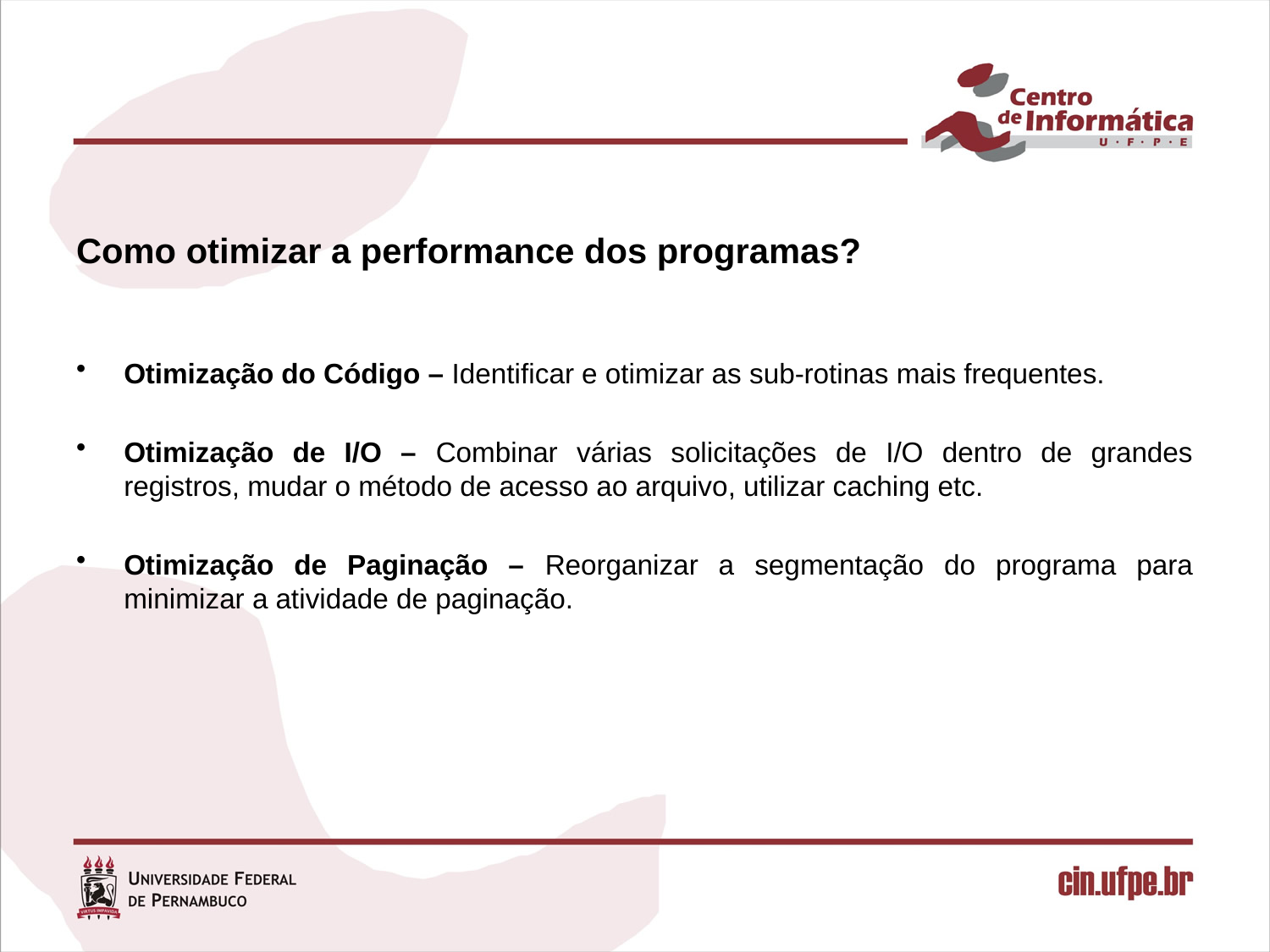

#
Como otimizar a performance dos programas?

Otimização do Código – Identificar e otimizar as sub-rotinas mais frequentes.

Otimização de I/O – Combinar várias solicitações de I/O dentro de grandes registros, mudar o método de acesso ao arquivo, utilizar caching etc.

Otimização de Paginação – Reorganizar a segmentação do programa para minimizar a atividade de paginação.